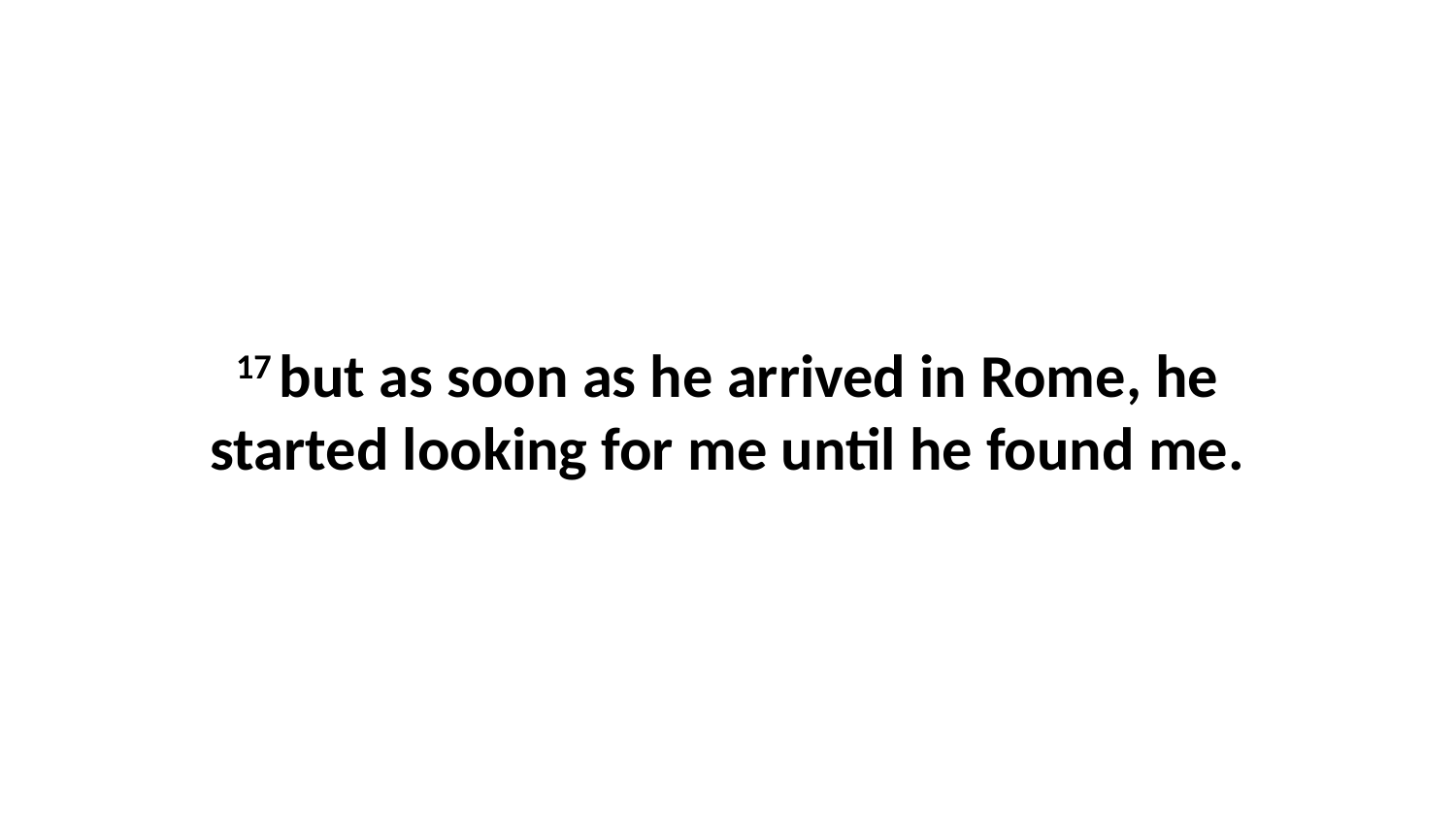

17 but as soon as he arrived in Rome, he started looking for me until he found me.